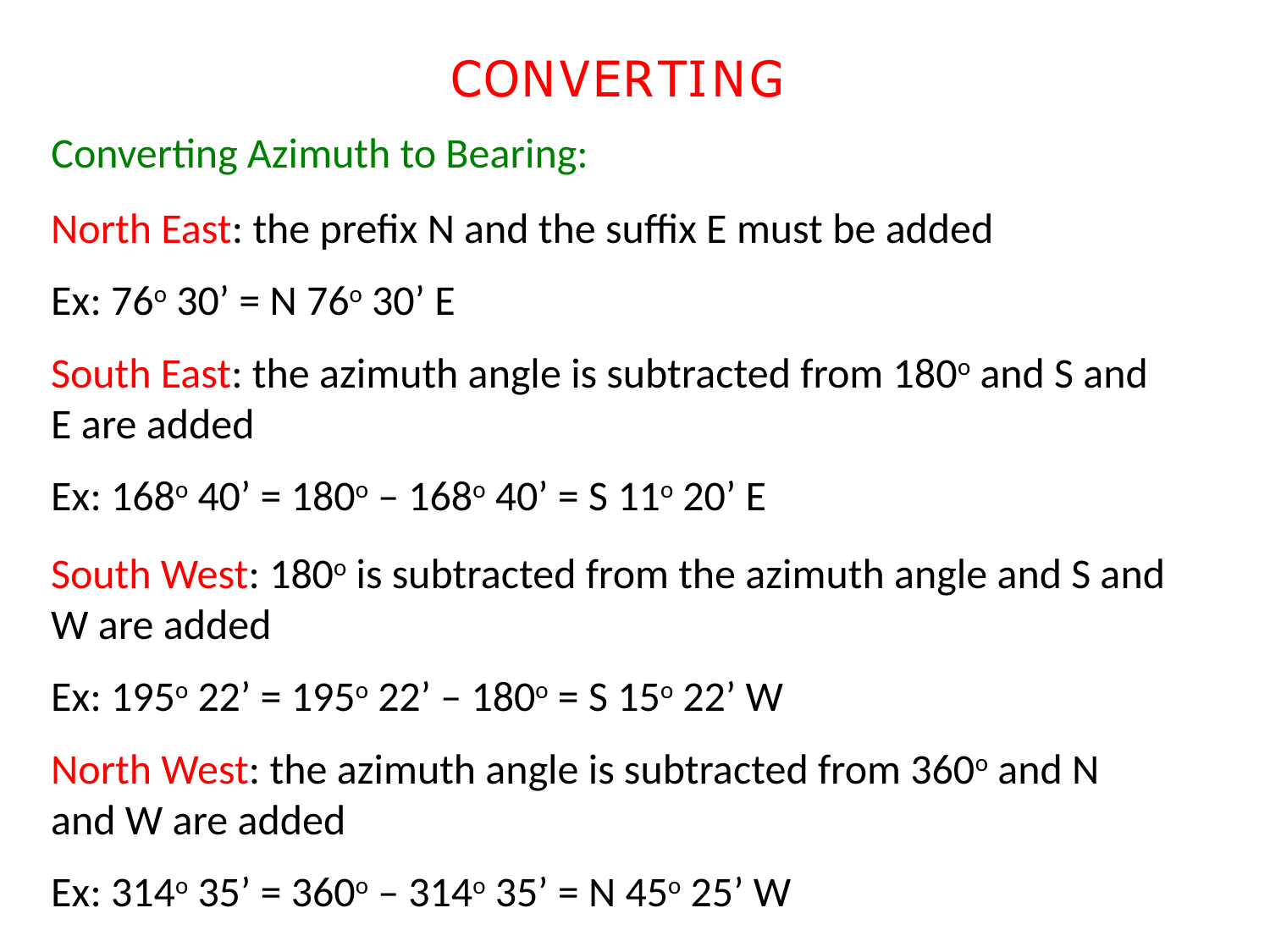

CONVERTING
Converting Azimuth to Bearing:
North East: the prefix N and the suffix E must be added
Ex: 76o 30’ = N 76o 30’ E
South East: the azimuth angle is subtracted from 180o and S and E are added
Ex: 168o 40’ = 180o – 168o 40’ = S 11o 20’ E
South West: 180o is subtracted from the azimuth angle and S and W are added
Ex: 195o 22’ = 195o 22’ – 180o = S 15o 22’ W
North West: the azimuth angle is subtracted from 360o and N and W are added
Ex: 314o 35’ = 360o – 314o 35’ = N 45o 25’ W